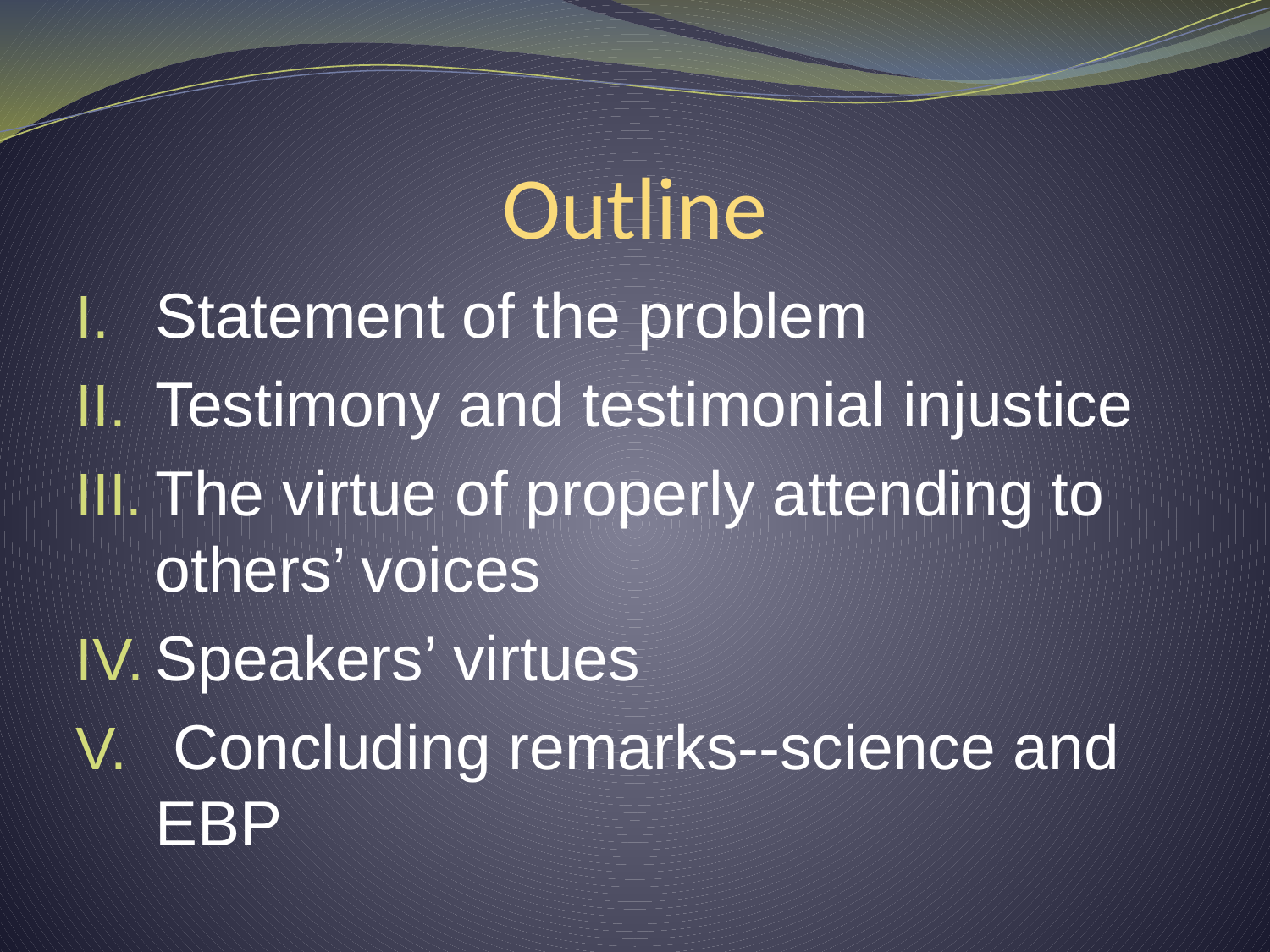

# Outline
Statement of the problem
Testimony and testimonial injustice
The virtue of properly attending to others’ voices
Speakers’ virtues
 Concluding remarks--science and EBP